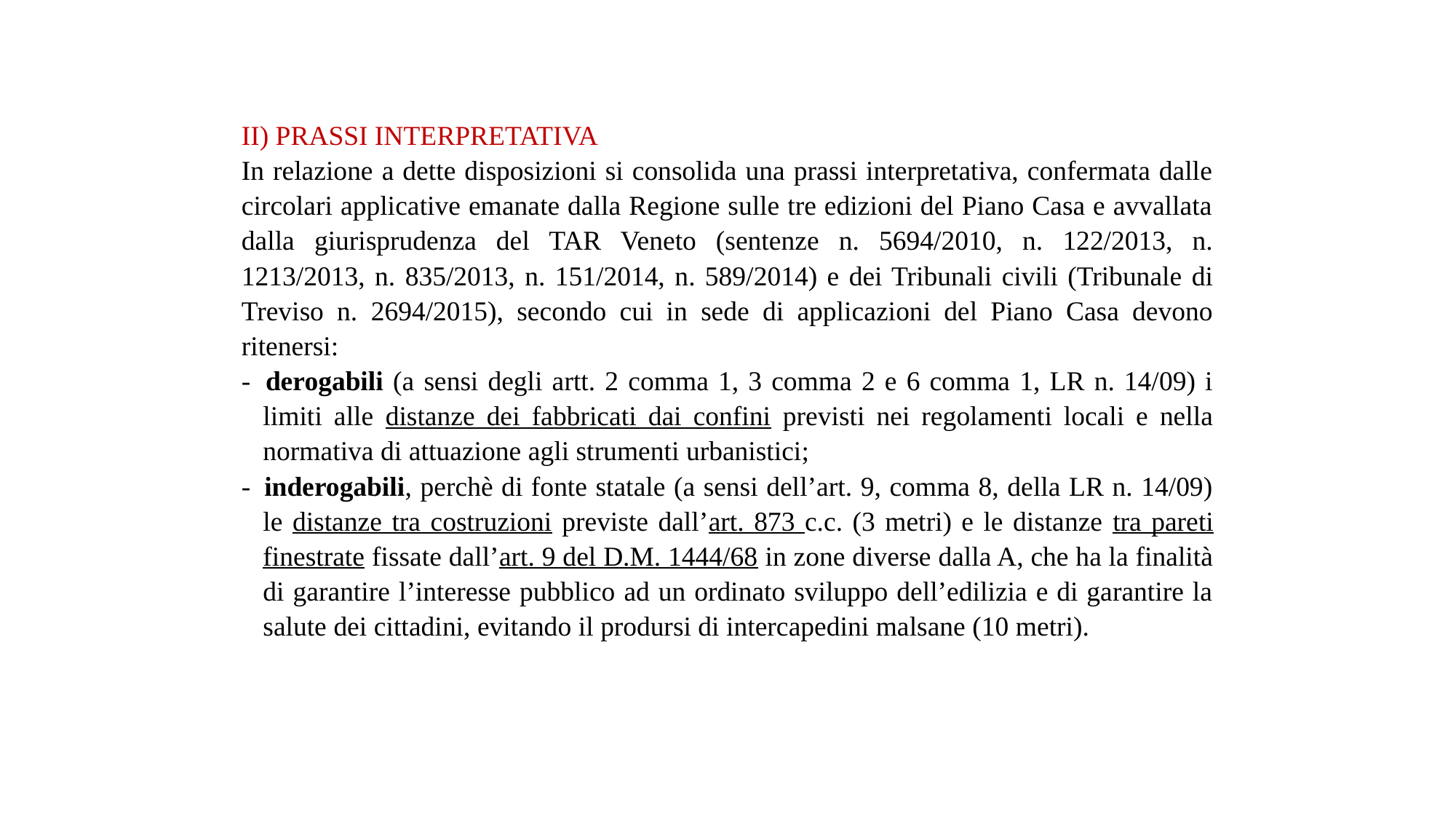

II) PRASSI INTERPRETATIVA
In relazione a dette disposizioni si consolida una prassi interpretativa, confermata dalle circolari applicative emanate dalla Regione sulle tre edizioni del Piano Casa e avvallata dalla giurisprudenza del TAR Veneto (sentenze n. 5694/2010, n. 122/2013, n. 1213/2013, n. 835/2013, n. 151/2014, n. 589/2014) e dei Tribunali civili (Tribunale di Treviso n. 2694/2015), secondo cui in sede di applicazioni del Piano Casa devono ritenersi:
- 	derogabili (a sensi degli artt. 2 comma 1, 3 comma 2 e 6 comma 1, LR n. 14/09) i limiti alle distanze dei fabbricati dai confini previsti nei regolamenti locali e nella normativa di attuazione agli strumenti urbanistici;
- 	inderogabili, perchè di fonte statale (a sensi dell’art. 9, comma 8, della LR n. 14/09) le distanze tra costruzioni previste dall’art. 873 c.c. (3 metri) e le distanze tra pareti finestrate fissate dall’art. 9 del D.M. 1444/68 in zone diverse dalla A, che ha la finalità di garantire l’interesse pubblico ad un ordinato sviluppo dell’edilizia e di garantire la salute dei cittadini, evitando il prodursi di intercapedini malsane (10 metri).